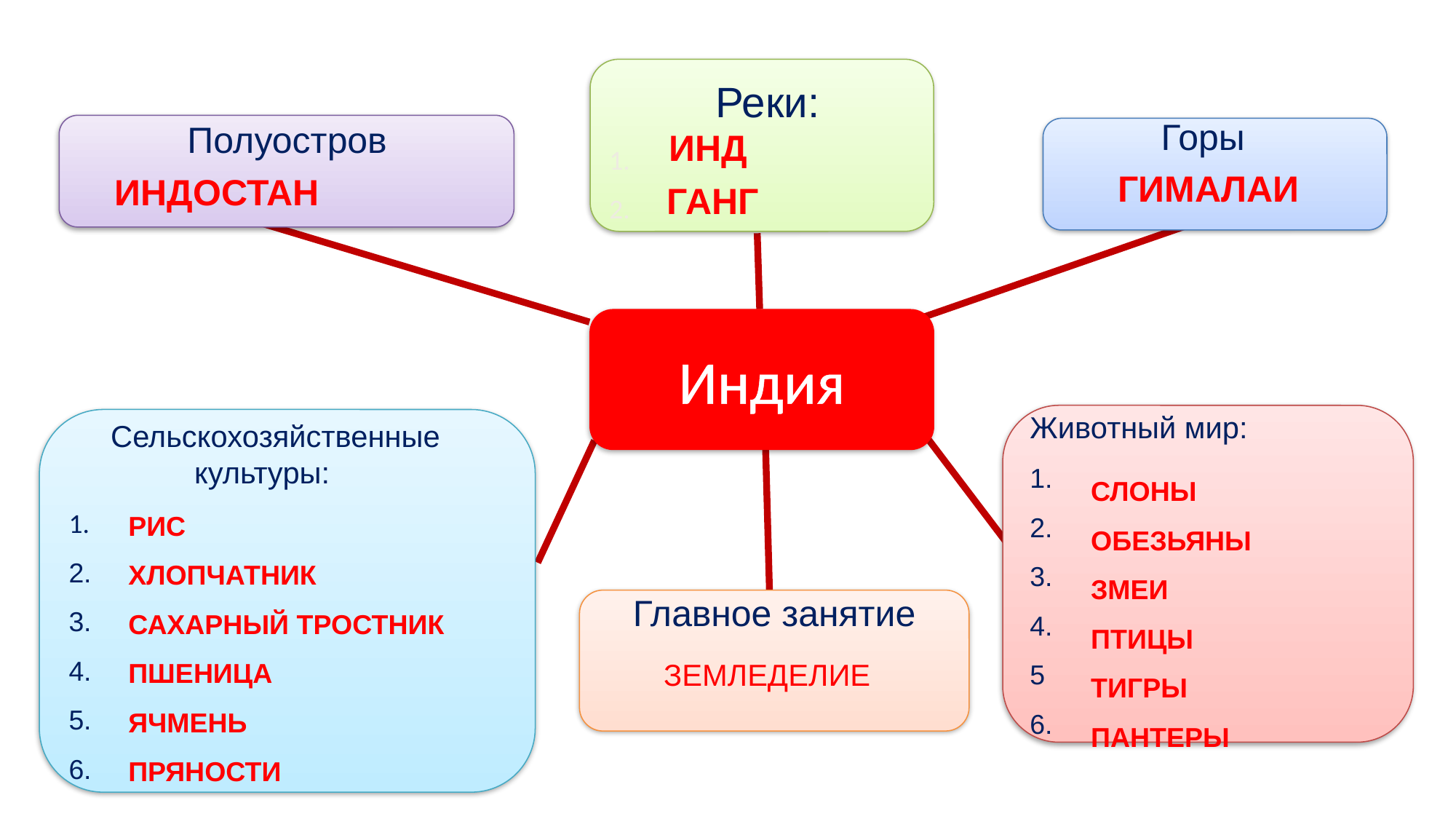

#

         Реки:
1.
2.

           Полуостров

          Горы

инд
гималаи
индостан
ганг

Индия

Животный мир:
1.
2.
3.
4.
5
6.

     Сельскохозяйственные
               культуры:
1.
2.
3.
4.
5.
6.

слоны
Обезьяны
Змеи
Птицы
Тигры
пантеры
Рис
Хлопчатник
Сахарный тростник
Пшеница
Ячмень
пряности

Главное занятие

земледелие